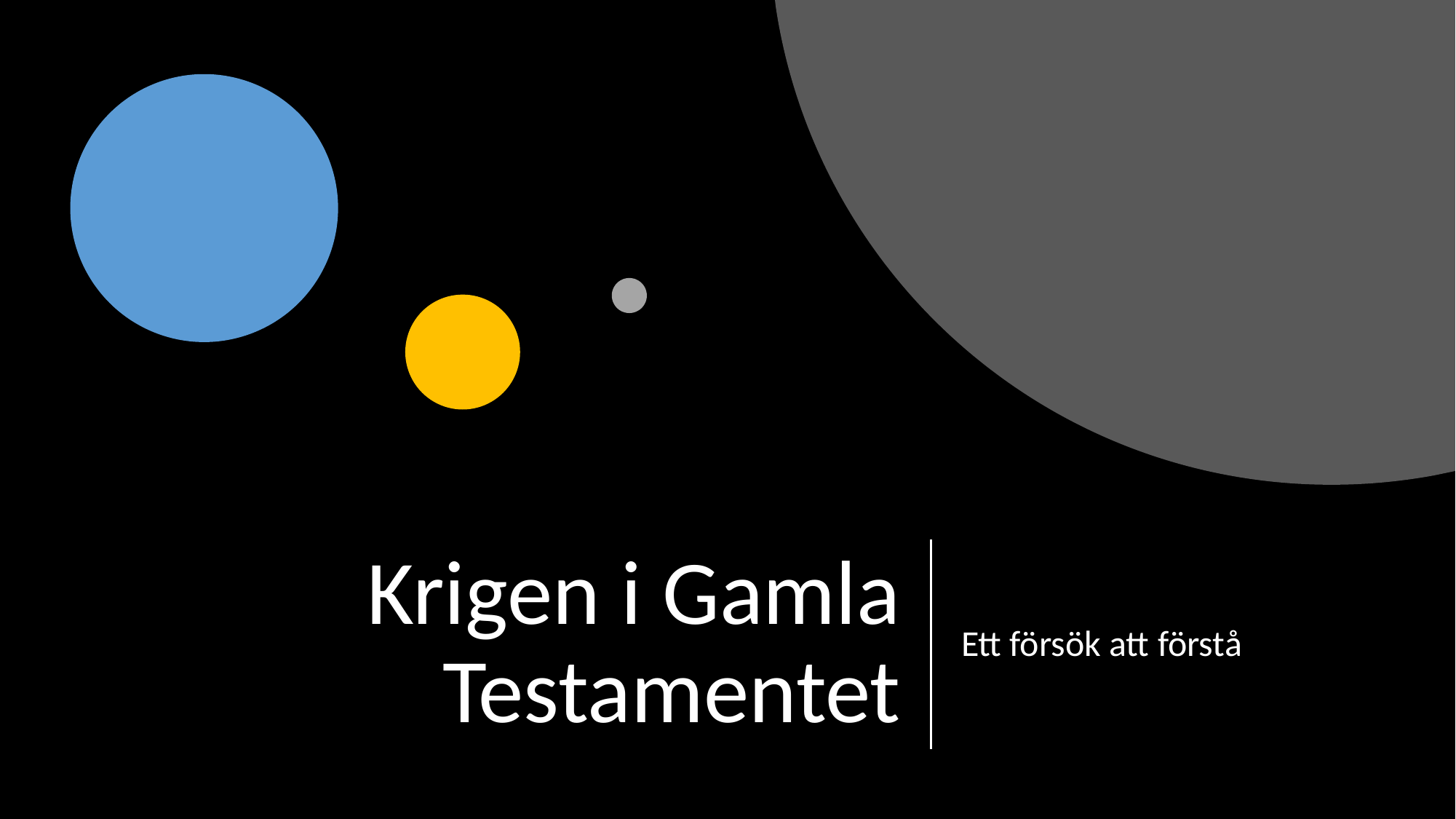

# Krigen i Gamla Testamentet
Ett försök att förstå